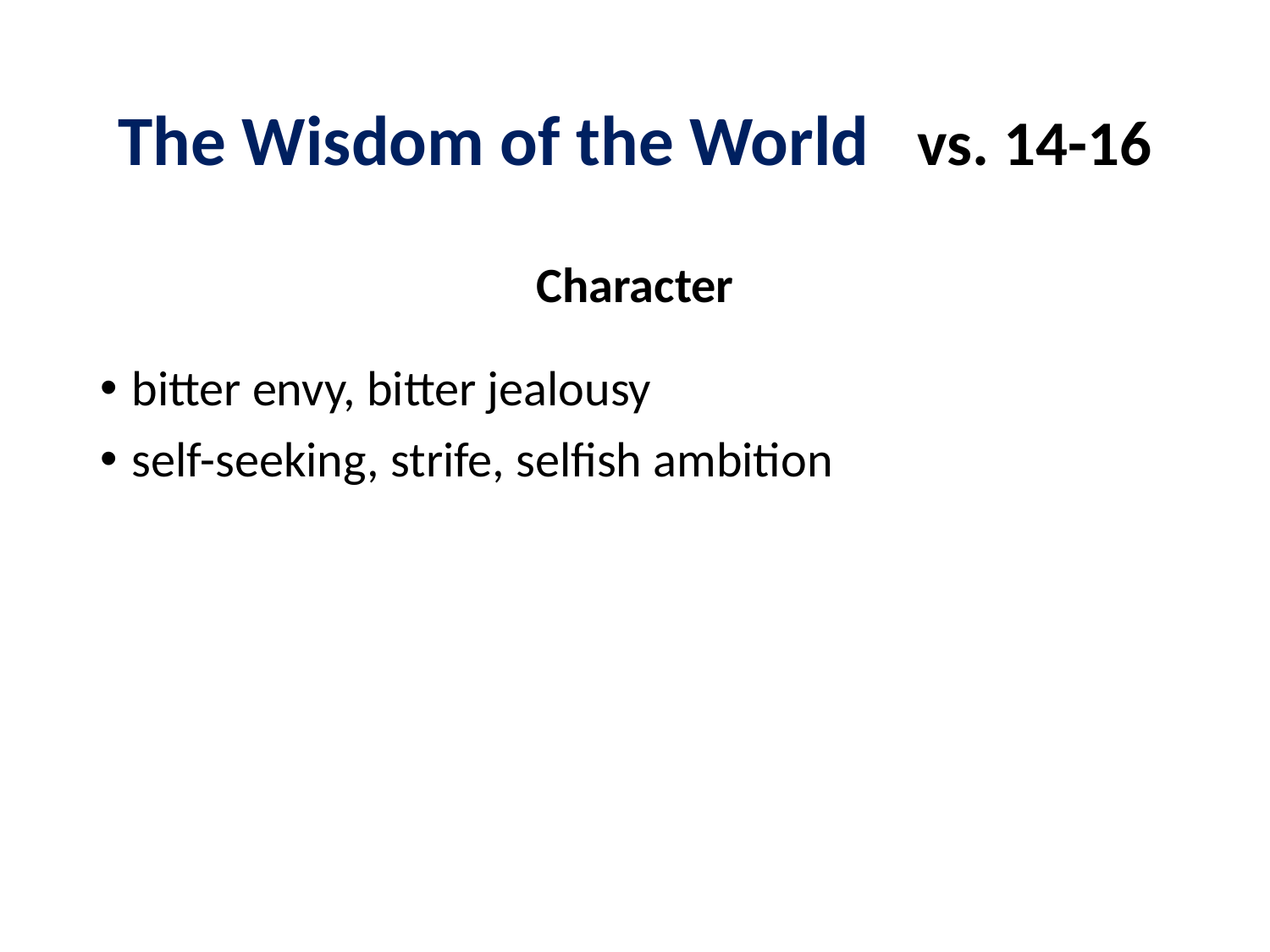

# The Wisdom of the World   vs. 14-16
Character

bitter envy, bitter jealousy
self-seeking, strife, selfish ambition